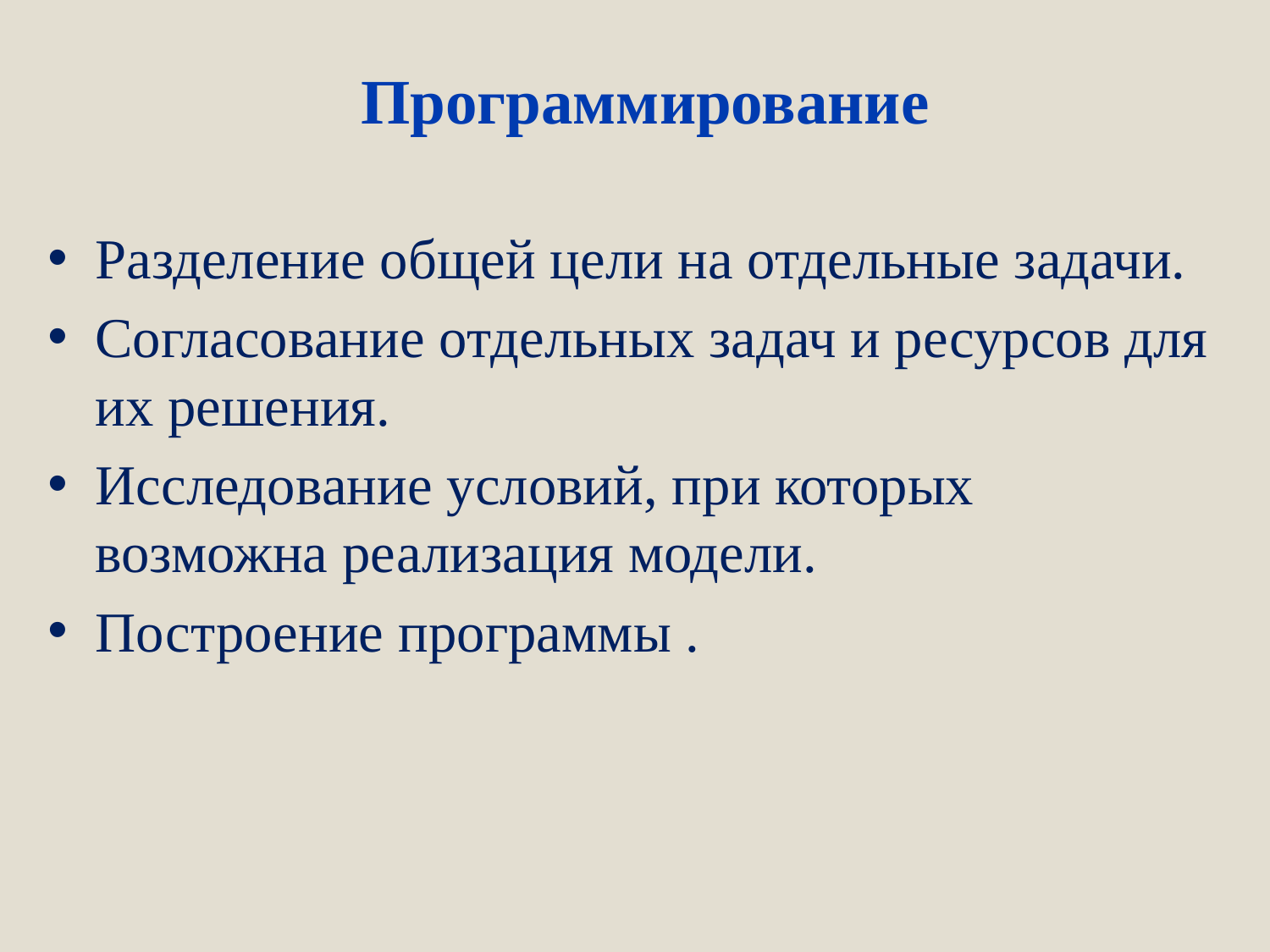

# Программирование
Разделение общей цели на отдельные задачи.
Согласование отдельных задач и ресурсов для их решения.
Исследование условий, при которых возможна реализация модели.
Построение программы .